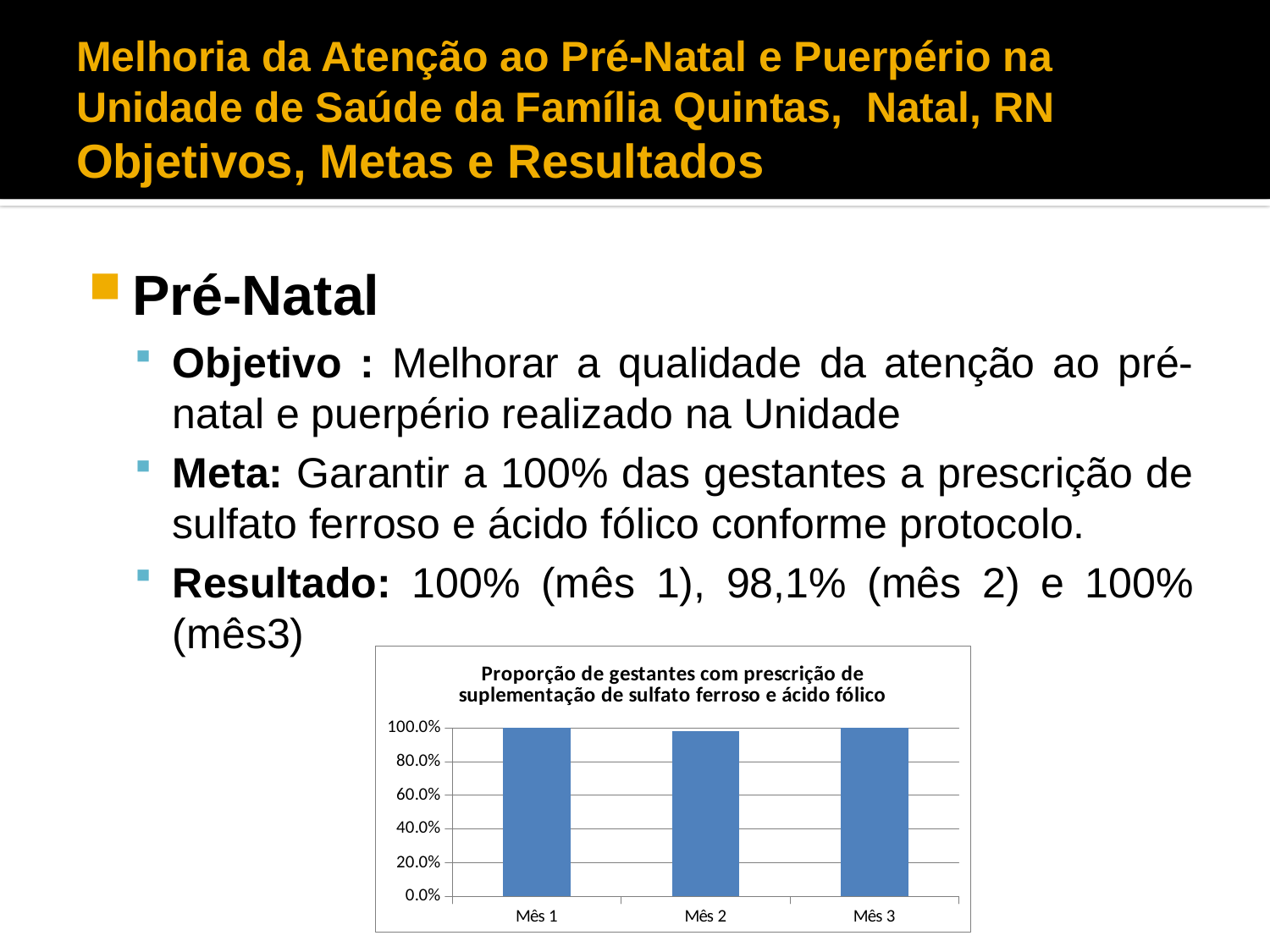

# Melhoria da Atenção ao Pré-Natal e Puerpério na Unidade de Saúde da Família Quintas,  Natal, RN Objetivos, Metas e Resultados
Pré-Natal
Objetivo : Melhorar a qualidade da atenção ao pré-natal e puerpério realizado na Unidade
Meta: Garantir a 100% das gestantes a prescrição de sulfato ferroso e ácido fólico conforme protocolo.
Resultado: 100% (mês 1), 98,1% (mês 2) e 100% (mês3)

### Chart:

| Category | Proporção de gestantes com prescrição de suplementação de sulfato ferroso e ácido fólico |
|---|---|
| Mês 1 | 1.0 |
| Mês 2 | 0.9807692307692307 |
| Mês 3 | 1.0 |